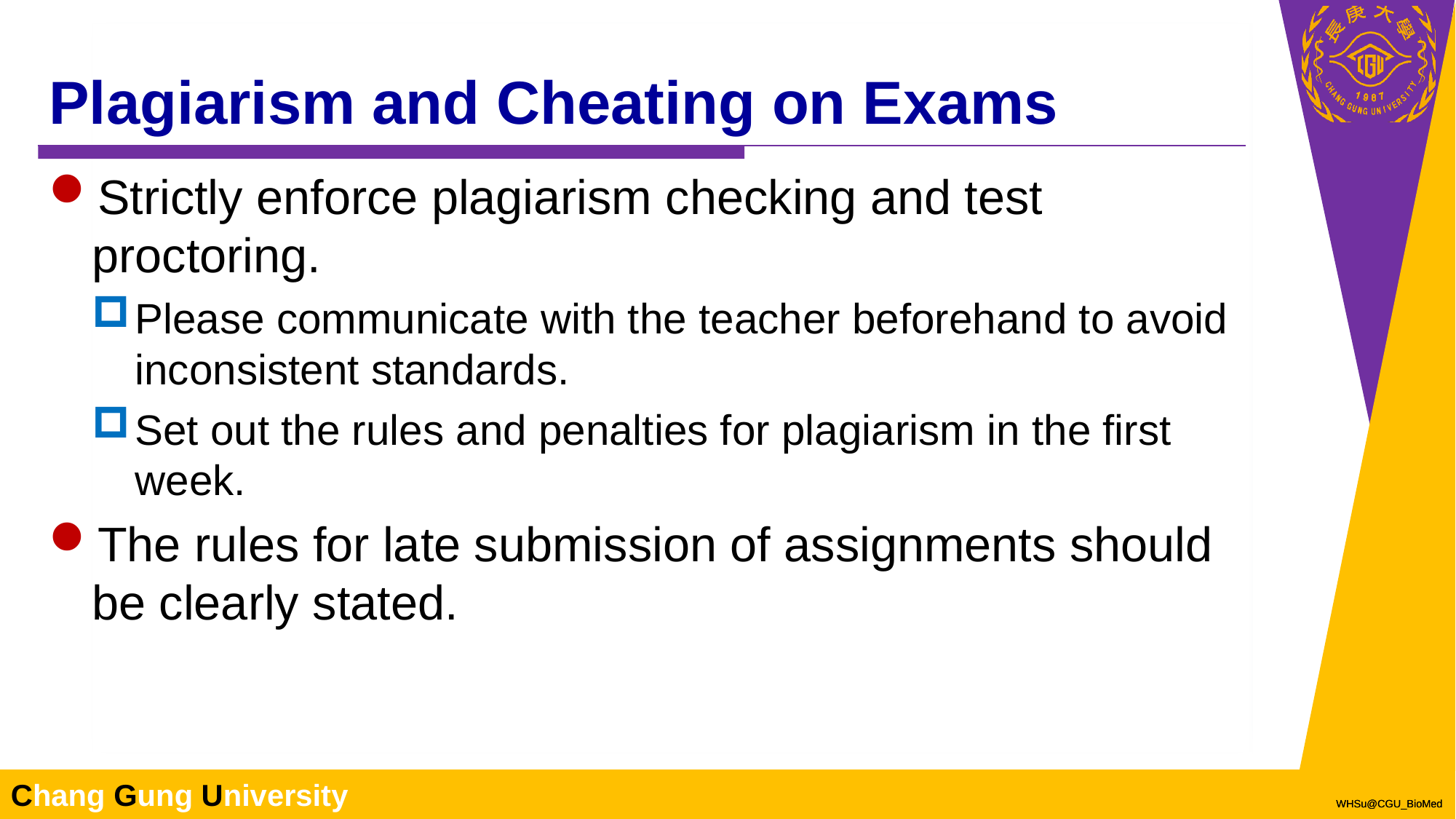

# Plagiarism and Cheating on Exams
Strictly enforce plagiarism checking and test proctoring.
Please communicate with the teacher beforehand to avoid inconsistent standards.
Set out the rules and penalties for plagiarism in the first week.
The rules for late submission of assignments should be clearly stated.